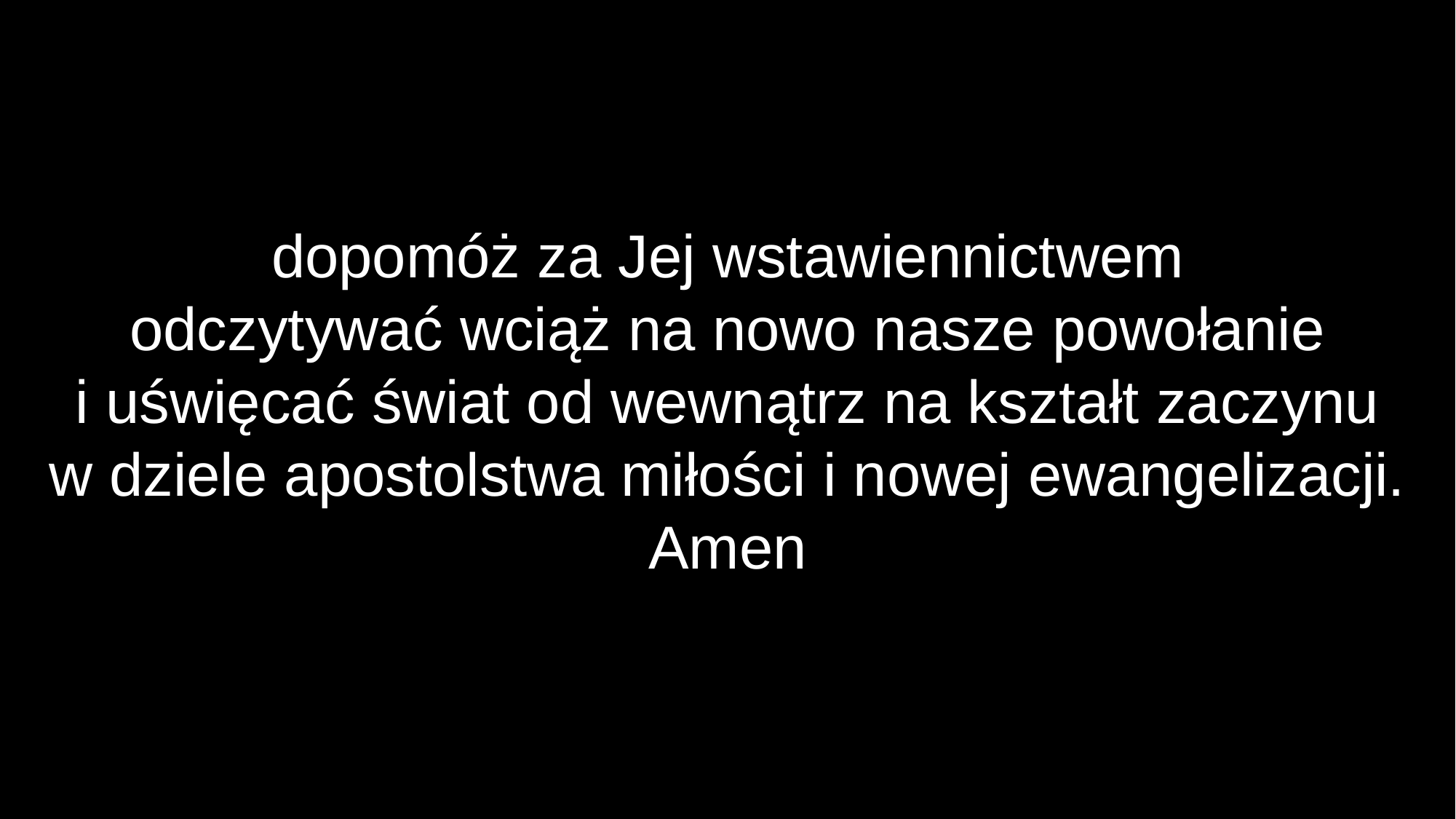

dopomóż za Jej wstawiennictwem
odczytywać wciąż na nowo nasze powołanie
i uświęcać świat od wewnątrz na kształt zaczynu
w dziele apostolstwa miłości i nowej ewangelizacji. Amen